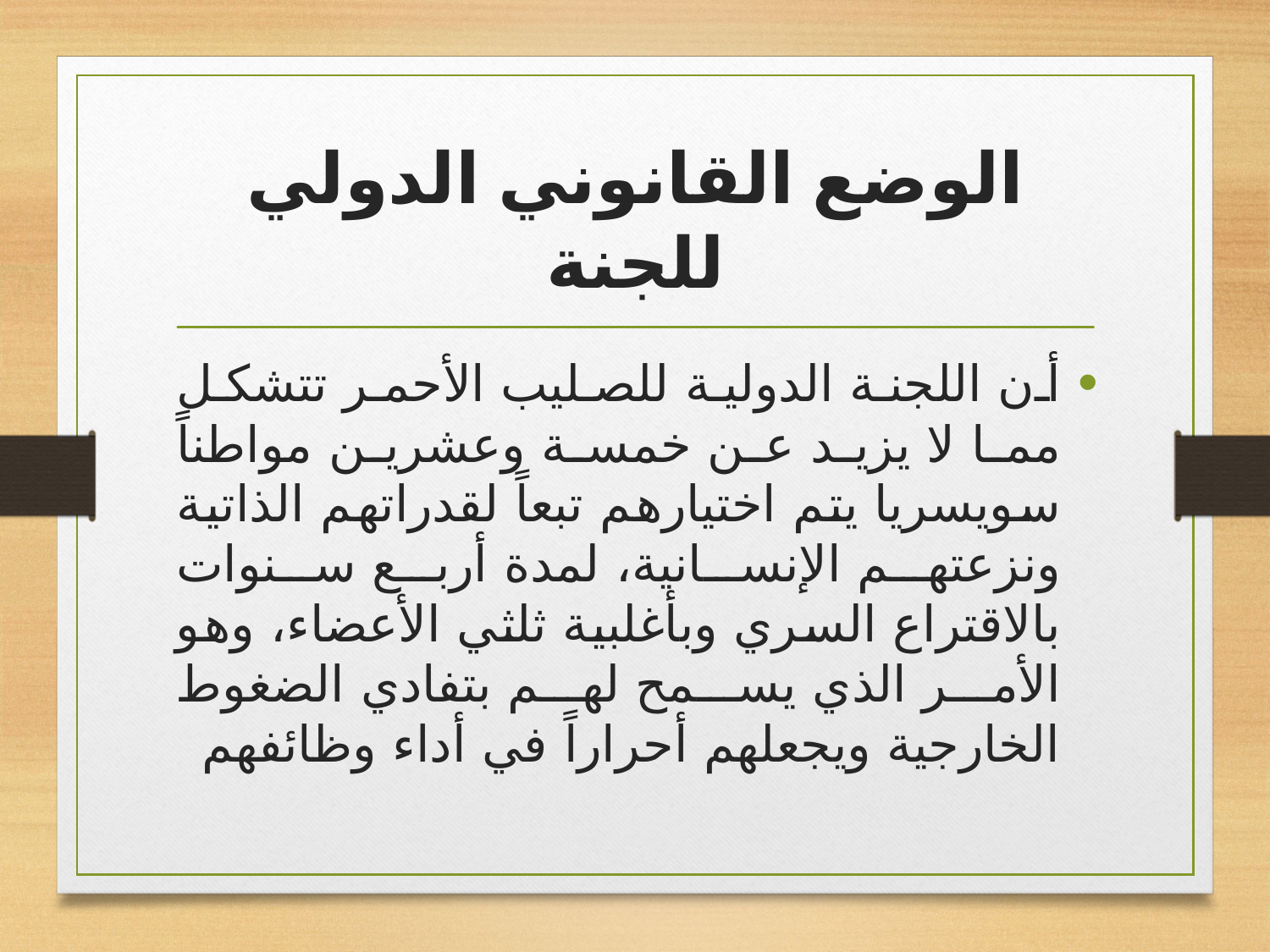

# الوضع القانوني الدولي للجنة
أن اللجنة الدولية للصليب الأحمر تتشكل مما لا يزيد عن خمسة وعشرين مواطناً سويسريا يتم اختيارهم تبعاً لقدراتهم الذاتية ونزعتهم الإنسانية، لمدة أربع سنوات بالاقتراع السري وبأغلبية ثلثي الأعضاء، وهو الأمر الذي يسمح لهم بتفادي الضغوط الخارجية ويجعلهم أحراراً في أداء وظائفهم